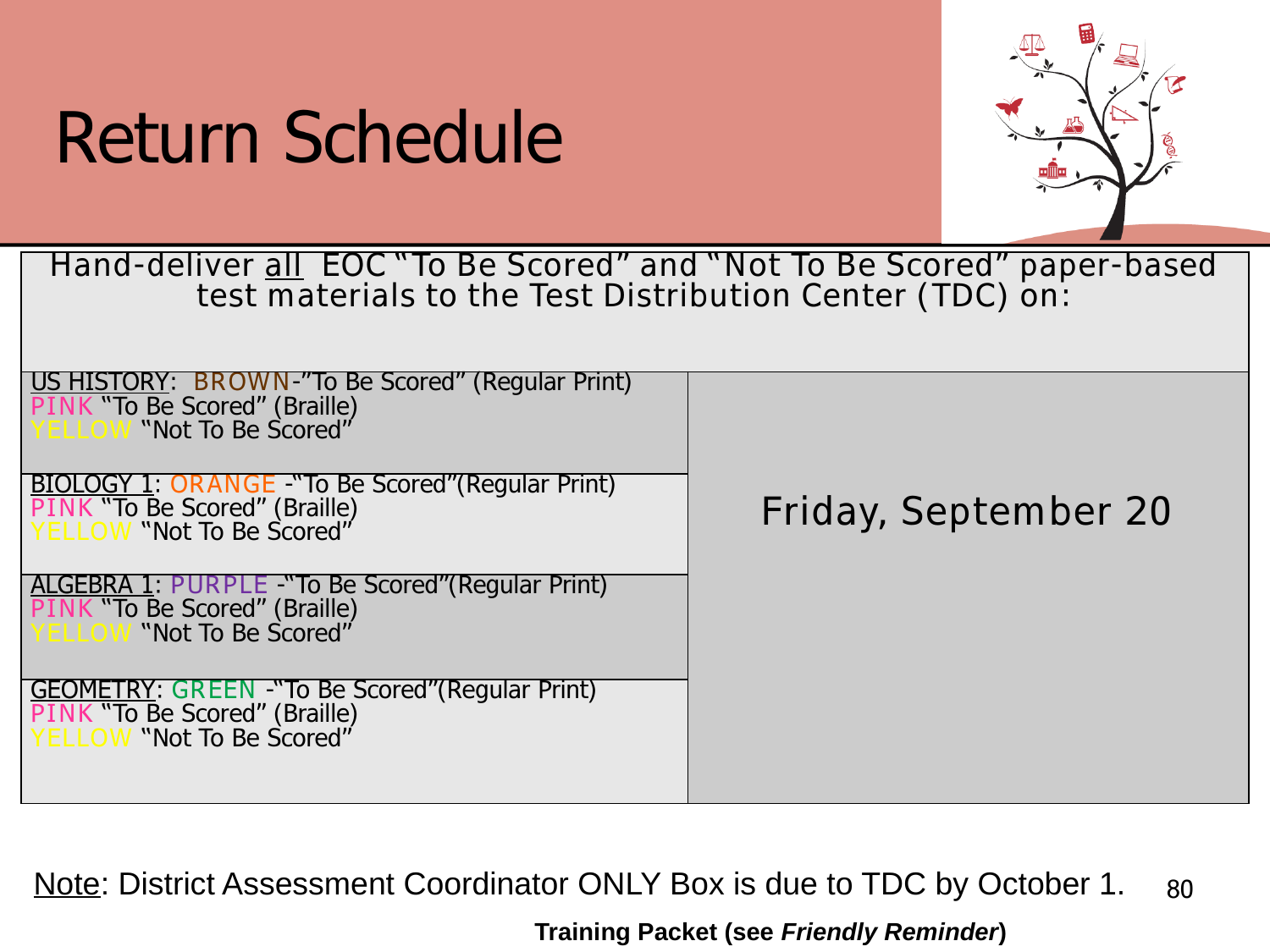

# Return Schedule
| Hand-deliver all EOC “To Be Scored” and “Not To Be Scored” paper-based test materials to the Test Distribution Center (TDC) on: |  |
| --- | --- |
| US HISTORY: BROWN-”To Be Scored” (Regular Print) PINK “To Be Scored” (Braille) YELLOW “Not To Be Scored” | Friday, September 20 |
| BIOLOGY 1: ORANGE -“To Be Scored”(Regular Print) PINK “To Be Scored” (Braille) YELLOW “Not To Be Scored” |  |
| ALGEBRA 1: PURPLE -“To Be Scored”(Regular Print) PINK “To Be Scored” (Braille) YELLOW “Not To Be Scored” |  |
| GEOMETRY: GREEN -“To Be Scored”(Regular Print) PINK “To Be Scored” (Braille) YELLOW “Not To Be Scored” |  |
Note: District Assessment Coordinator ONLY Box is due to TDC by October 1.
80
Training Packet (see Friendly Reminder)